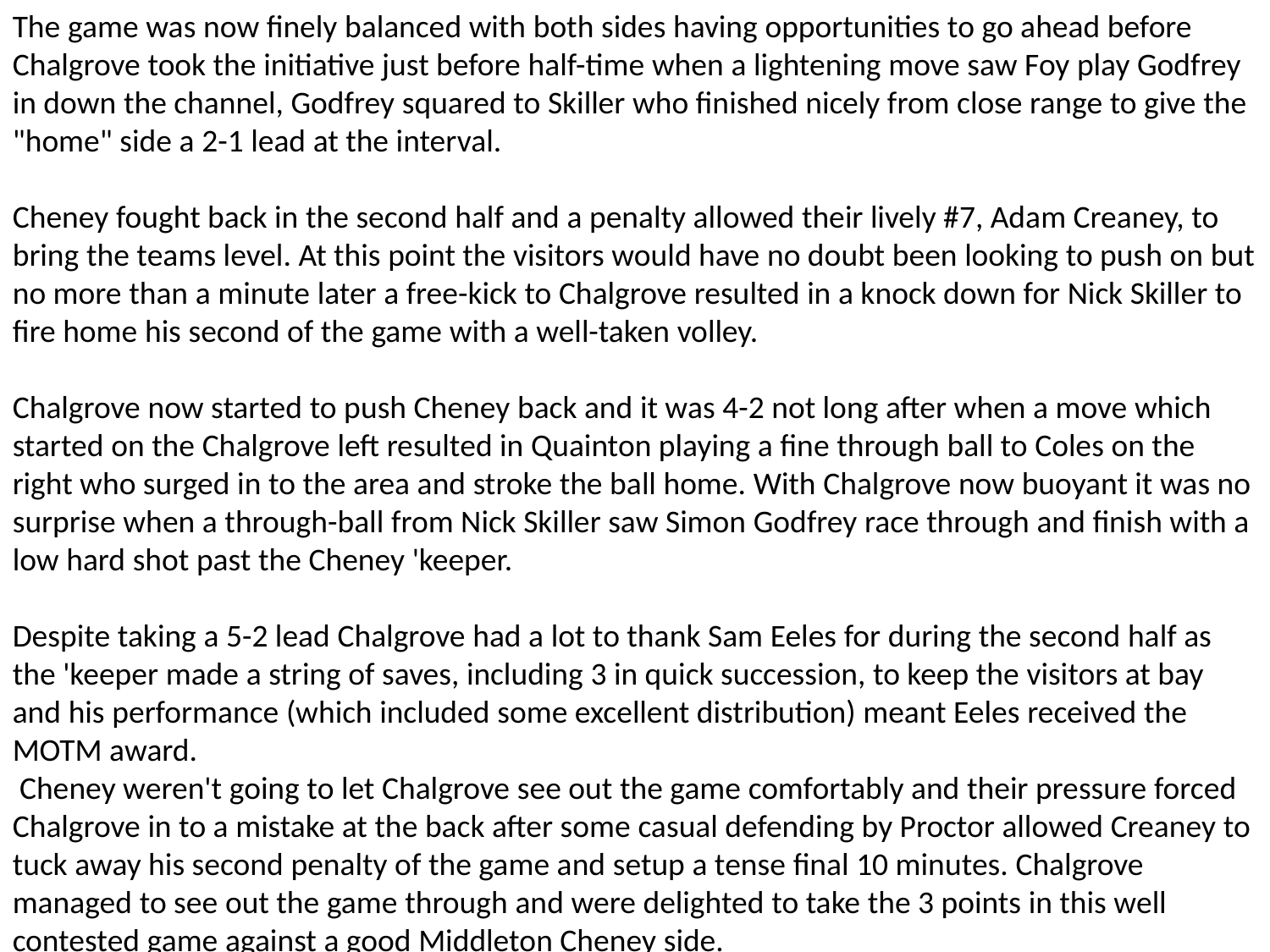

The game was now finely balanced with both sides having opportunities to go ahead before Chalgrove took the initiative just before half-time when a lightening move saw Foy play Godfrey in down the channel, Godfrey squared to Skiller who finished nicely from close range to give the "home" side a 2-1 lead at the interval.

Cheney fought back in the second half and a penalty allowed their lively #7, Adam Creaney, to bring the teams level. At this point the visitors would have no doubt been looking to push on but no more than a minute later a free-kick to Chalgrove resulted in a knock down for Nick Skiller to fire home his second of the game with a well-taken volley.

Chalgrove now started to push Cheney back and it was 4-2 not long after when a move which started on the Chalgrove left resulted in Quainton playing a fine through ball to Coles on the right who surged in to the area and stroke the ball home. With Chalgrove now buoyant it was no surprise when a through-ball from Nick Skiller saw Simon Godfrey race through and finish with a low hard shot past the Cheney 'keeper.

Despite taking a 5-2 lead Chalgrove had a lot to thank Sam Eeles for during the second half as the 'keeper made a string of saves, including 3 in quick succession, to keep the visitors at bay and his performance (which included some excellent distribution) meant Eeles received the MOTM award.
 Cheney weren't going to let Chalgrove see out the game comfortably and their pressure forced Chalgrove in to a mistake at the back after some casual defending by Proctor allowed Creaney to tuck away his second penalty of the game and setup a tense final 10 minutes. Chalgrove managed to see out the game through and were delighted to take the 3 points in this well contested game against a good Middleton Cheney side.